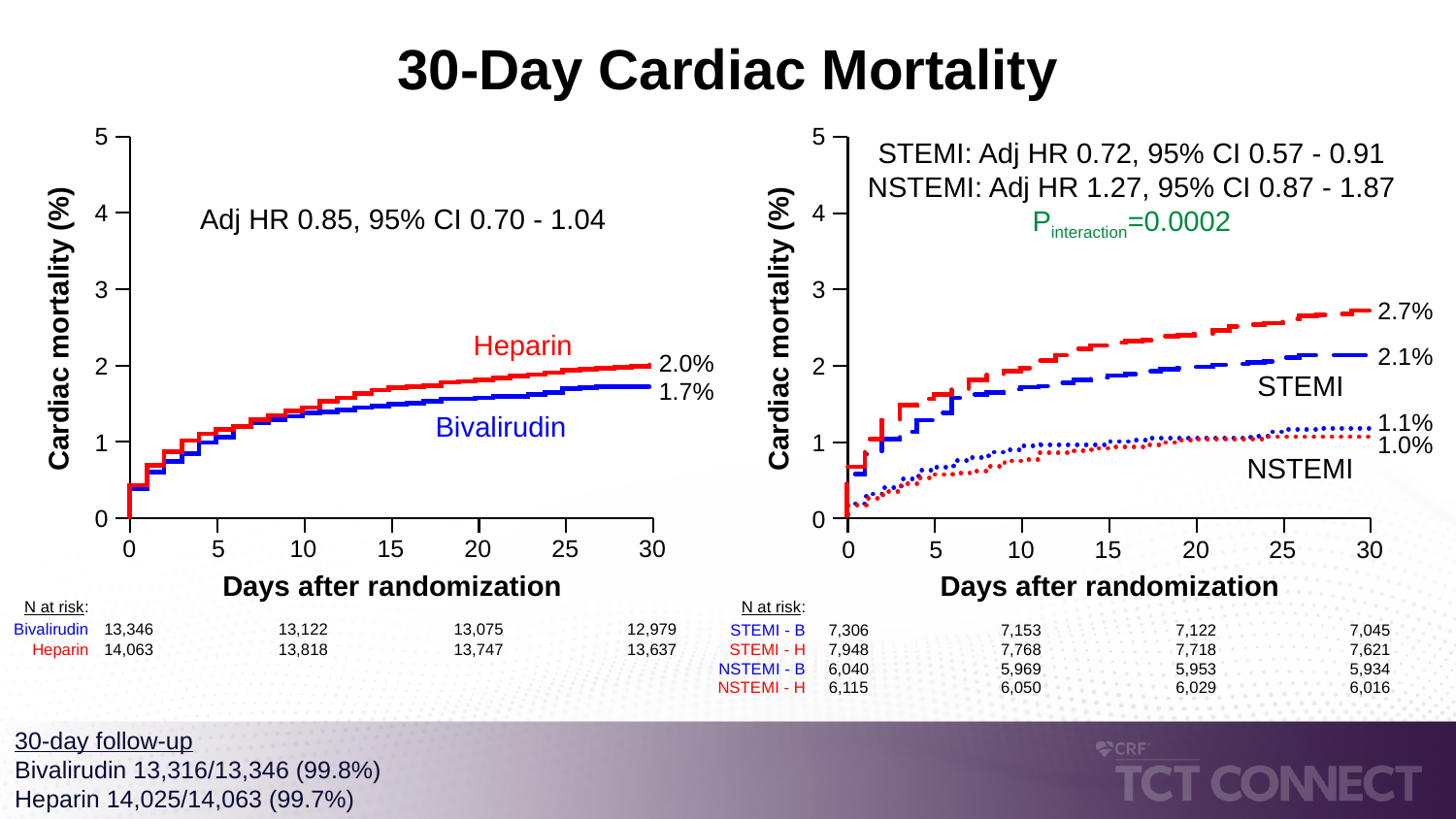

# 30-Day Cardiac Mortality
5
5
STEMI: Adj HR 0.72, 95% CI 0.57 - 0.91
NSTEMI: Adj HR 1.27, 95% CI 0.87 - 1.87
Pinteraction=0.0002
4
4
Adj HR 0.85, 95% CI 0.70 - 1.04
3
3
2.7%
Cardiac mortality (%)
Cardiac mortality (%)

Heparin
2.1%
2
2
2.0%

STEMI
1.7%

1.1%
Bivalirudin
1
1

1.0%

NSTEMI
0
0
0
5
10
15
20
25
30
0
5
10
15
20
25
30
Days after randomization
Days after randomization
N at risk:
N at risk:
Bivalirudin
Heparin
13,346
14,063
13,122
13,818
13,075
13,747
12,979
13,637
STEMI - B
STEMI - H
NSTEMI - B
NSTEMI - H
7,306
7,948
6,040
6,115
7,153
7,768
5,969
6,050
7,122
7,718
5,953
6,029
7,045
7,621
5,934
6,016
30-day follow-up
Bivalirudin 13,316/13,346 (99.8%)
Heparin 14,025/14,063 (99.7%)